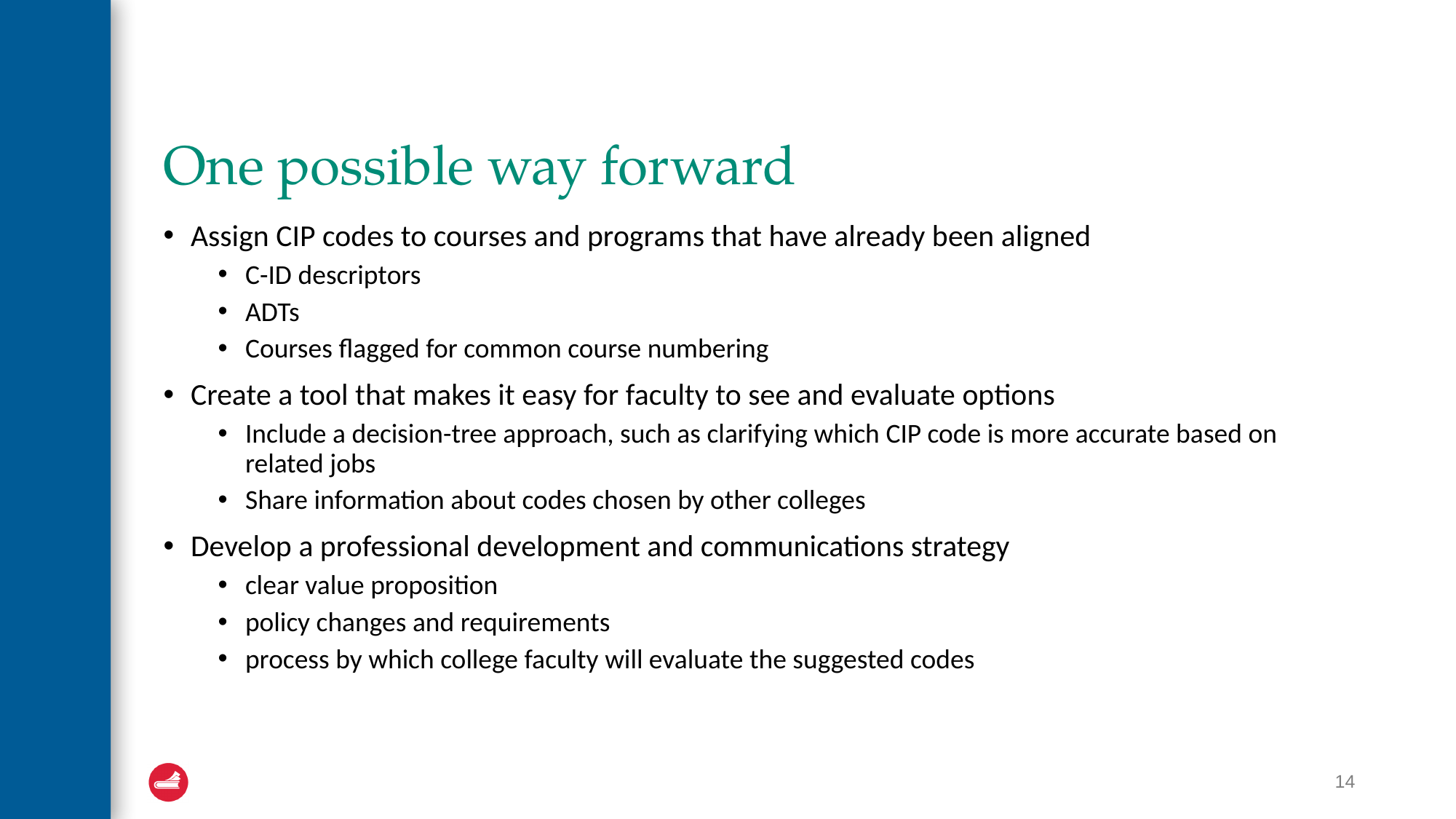

# One possible way forward
Assign CIP codes to courses and programs that have already been aligned
C-ID descriptors
ADTs
Courses flagged for common course numbering
Create a tool that makes it easy for faculty to see and evaluate options
Include a decision-tree approach, such as clarifying which CIP code is more accurate based on related jobs
Share information about codes chosen by other colleges
Develop a professional development and communications strategy
clear value proposition
policy changes and requirements
process by which college faculty will evaluate the suggested codes
14